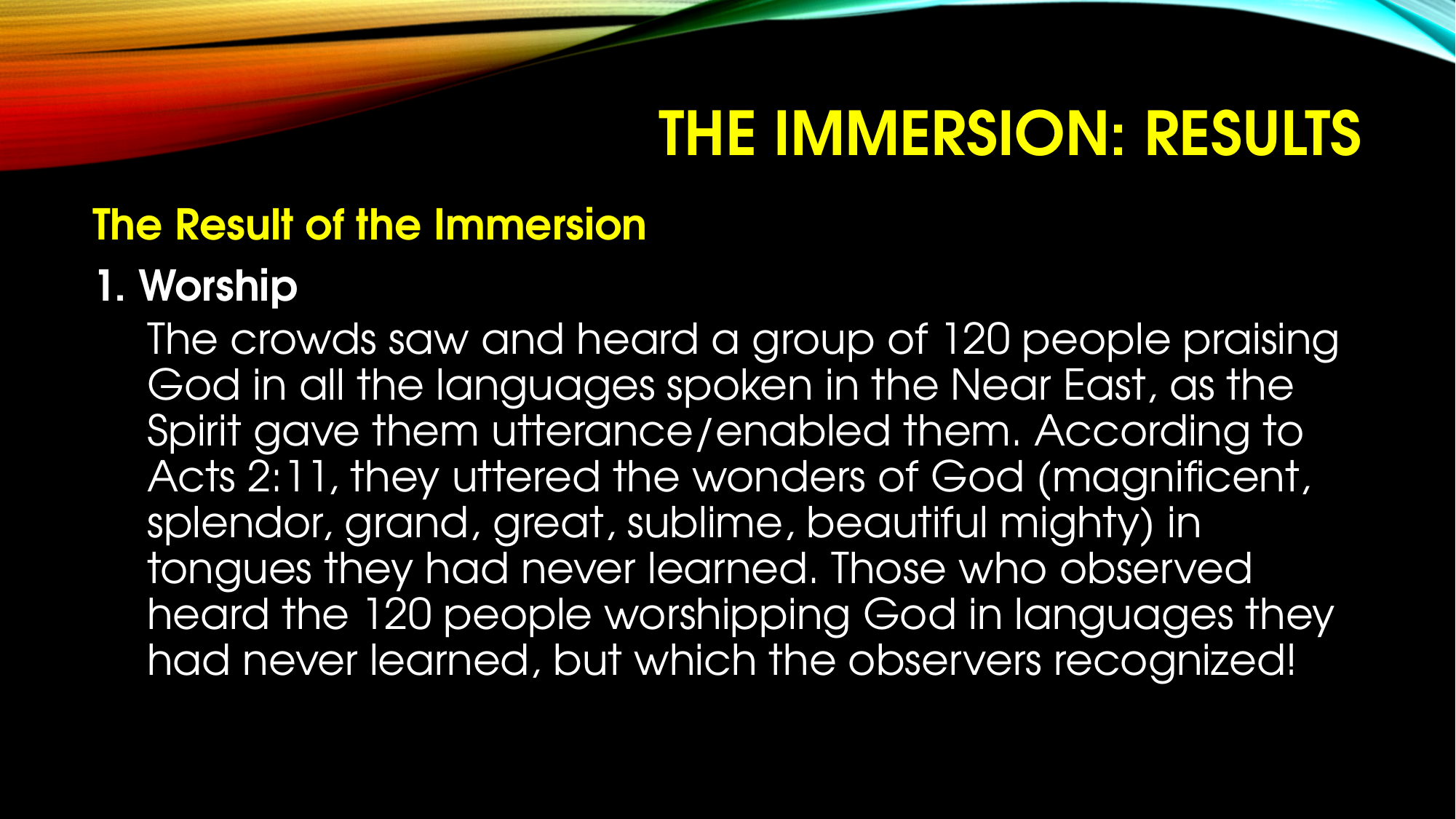

# the immersion: results
The Result of the Immersion
1. Worship
The crowds saw and heard a group of 120 people praising God in all the languages spoken in the Near East, as the Spirit gave them utterance/enabled them. According to Acts 2:11, they uttered the wonders of God (magnificent, splendor, grand, great, sublime, beautiful mighty) in tongues they had never learned. Those who observed heard the 120 people worshipping God in languages they had never learned, but which the observers recognized!